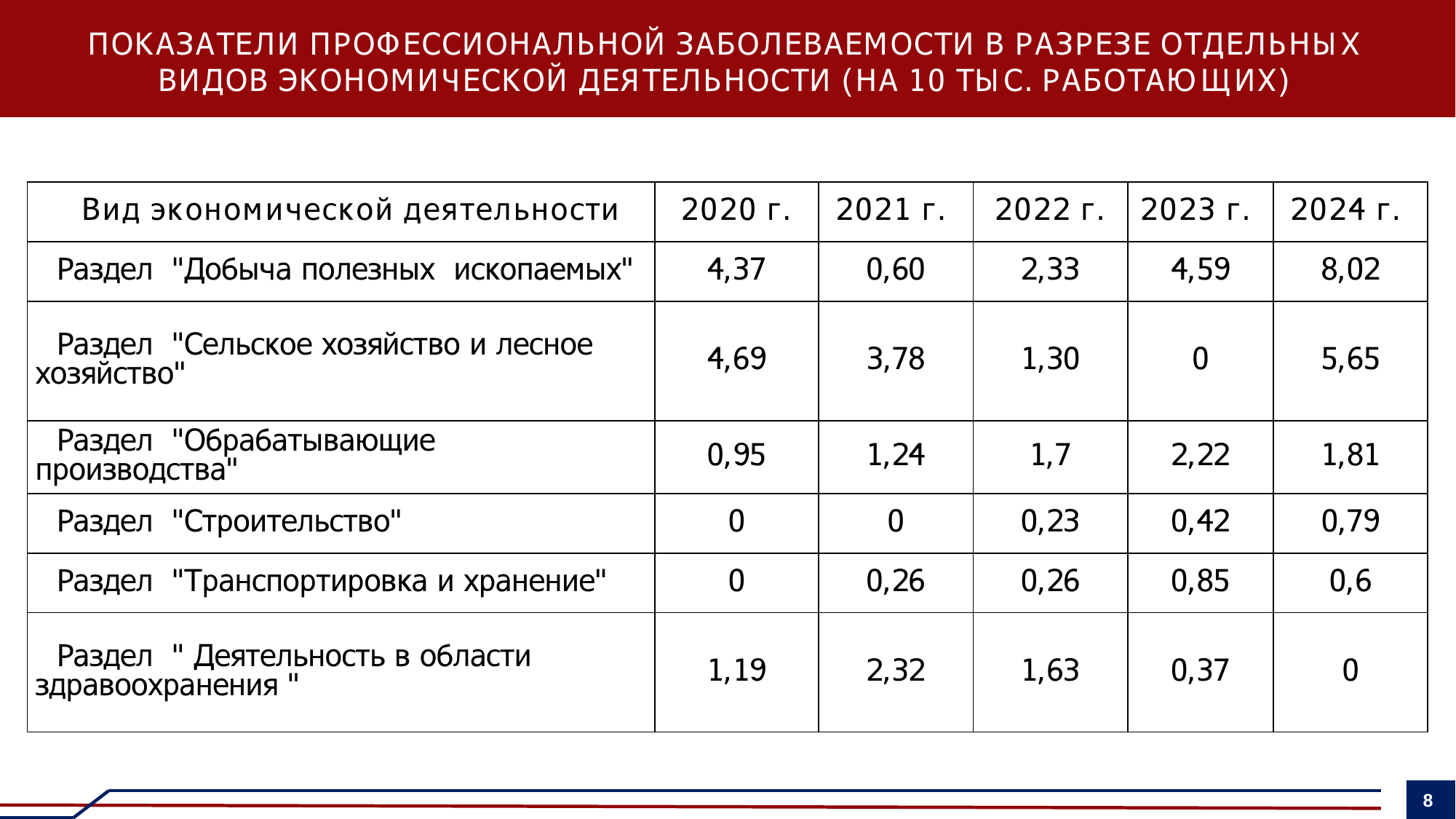

ПОКАЗАТЕЛИ ПРОФЕССИОНАЛЬНОЙ ЗАБОЛЕВАЕМОСТИ В РАЗРЕЗЕ ОТДЕЛЬНЫХ ВИДОВ ЭКОНОМИЧЕСКОЙ ДЕЯТЕЛЬНОСТИ (НА 10 ТЫС. РАБОТАЮЩИХ)

| Вид экономической деятельности | 2020 г. | 2021 г. | 2022 г. | 2023 г. | 2024 г. |
| --- | --- | --- | --- | --- | --- |
| Раздел "Добыча полезных ископаемых" | 4,37 | 0,60 | 2,33 | 4,59 | 8,02 |
| Раздел "Сельское хозяйство и лесное хозяйство" | 4,69 | 3,78 | 1,30 | 0 | 5,65 |
| Раздел "Обрабатывающие производства" | 0,95 | 1,24 | 1,7 | 2,22 | 1,81 |
| Раздел "Строительство" | 0 | 0 | 0,23 | 0,42 | 0,79 |
| Раздел "Транспортировка и хранение" | 0 | 0,26 | 0,26 | 0,85 | 0,6 |
| Раздел " Деятельность в области здравоохранения " | 1,19 | 2,32 | 1,63 | 0,37 | 0 |

8